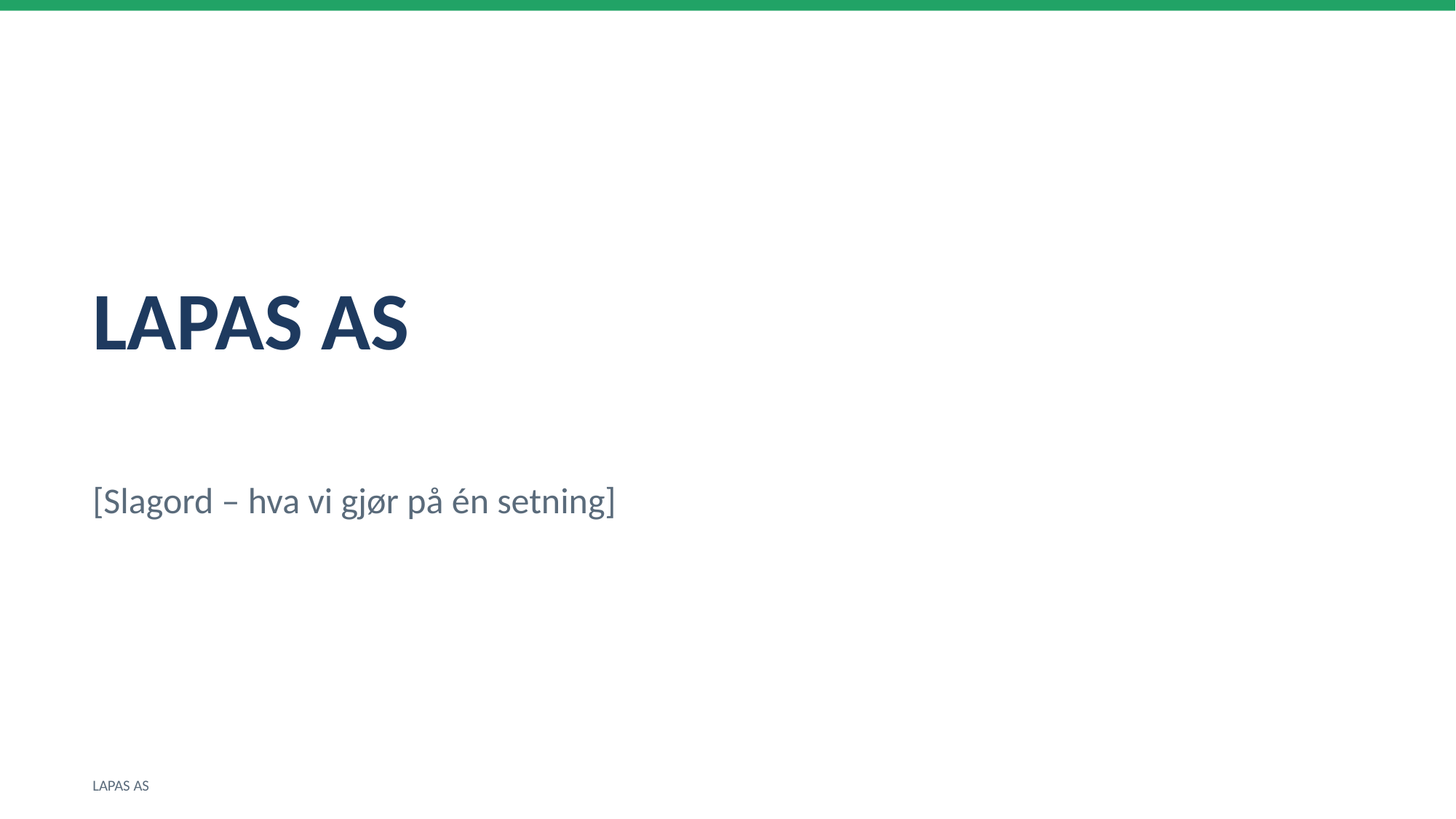

LAPAS AS
[Slagord – hva vi gjør på én setning]
LAPAS AS